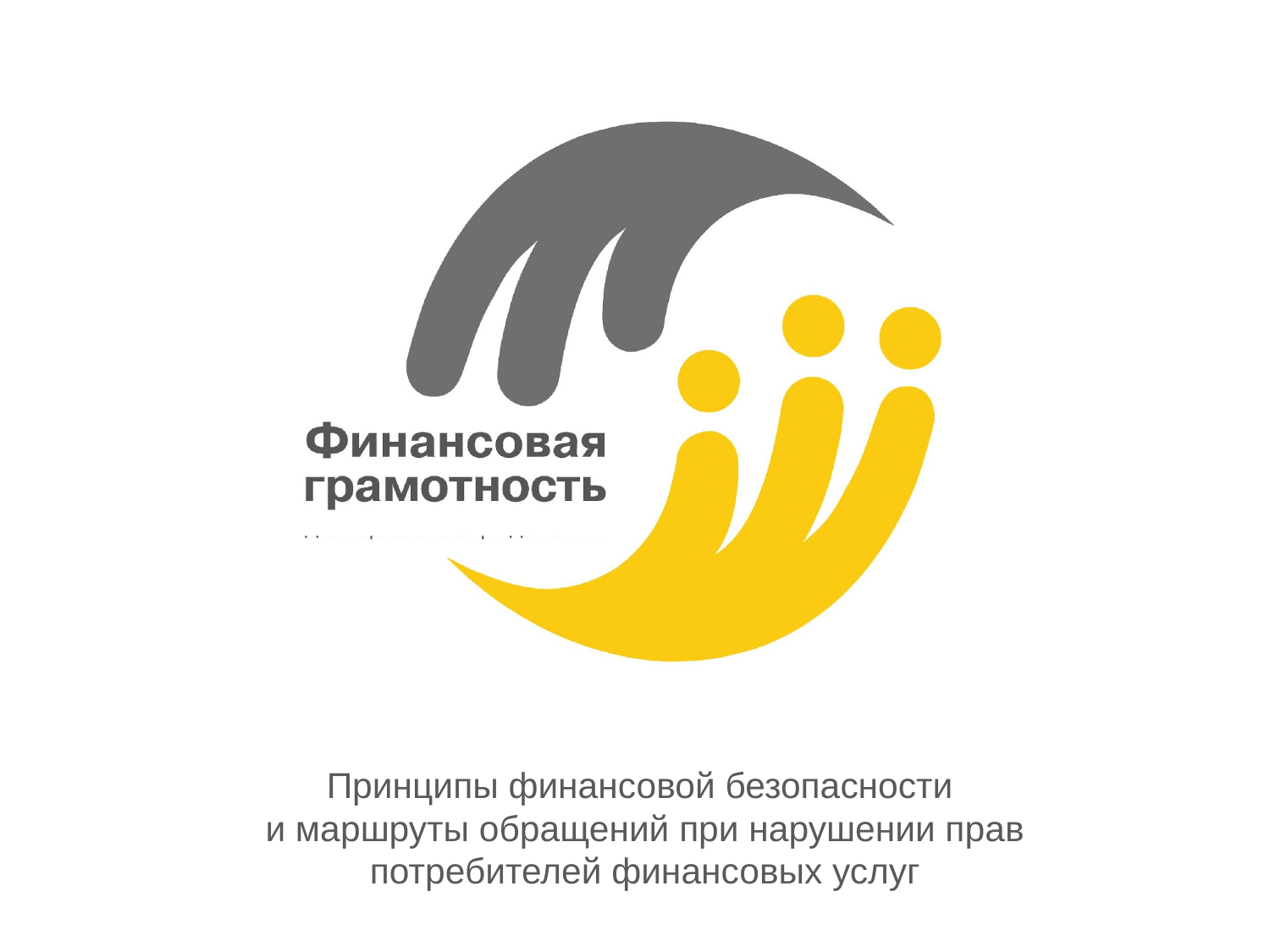

Принципы финансовой безопасности
и маршруты обращений при нарушении прав потребителей финансовых услуг